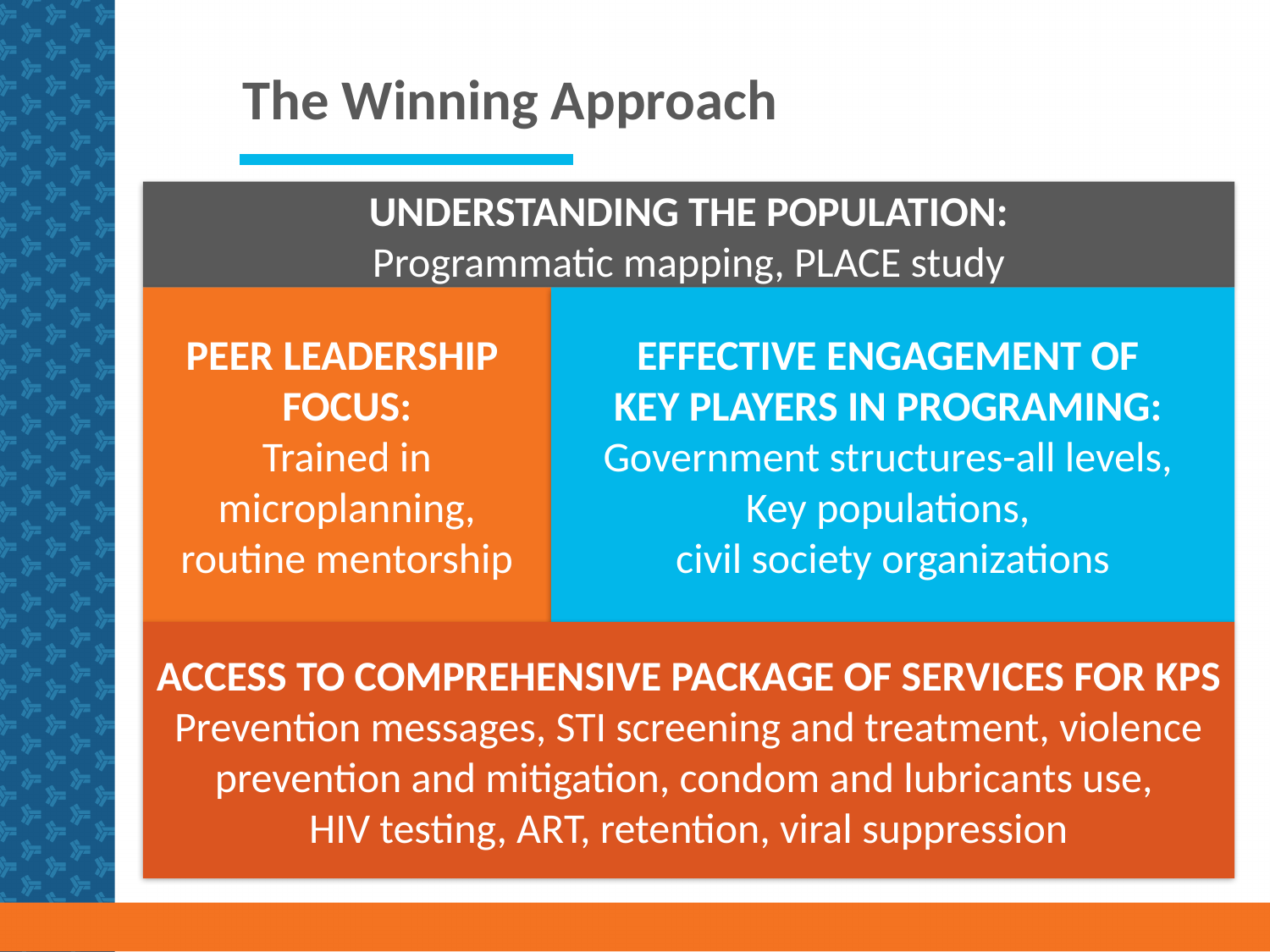

# The Winning Approach
UNDERSTANDING THE POPULATION:
Programmatic mapping, PLACE study
PEER LEADERSHIP  FOCUS:
Trained in microplanning, routine mentorship

EFFECTIVE ENGAGEMENT OF
KEY PLAYERS IN PROGRAMING:
Government structures-all levels,
Key populations,
civil society organizations

ACCESS TO COMPREHENSIVE PACKAGE OF SERVICES FOR KPS Prevention messages, STI screening and treatment, violence prevention and mitigation, condom and lubricants use,
HIV testing, ART, retention, viral suppression